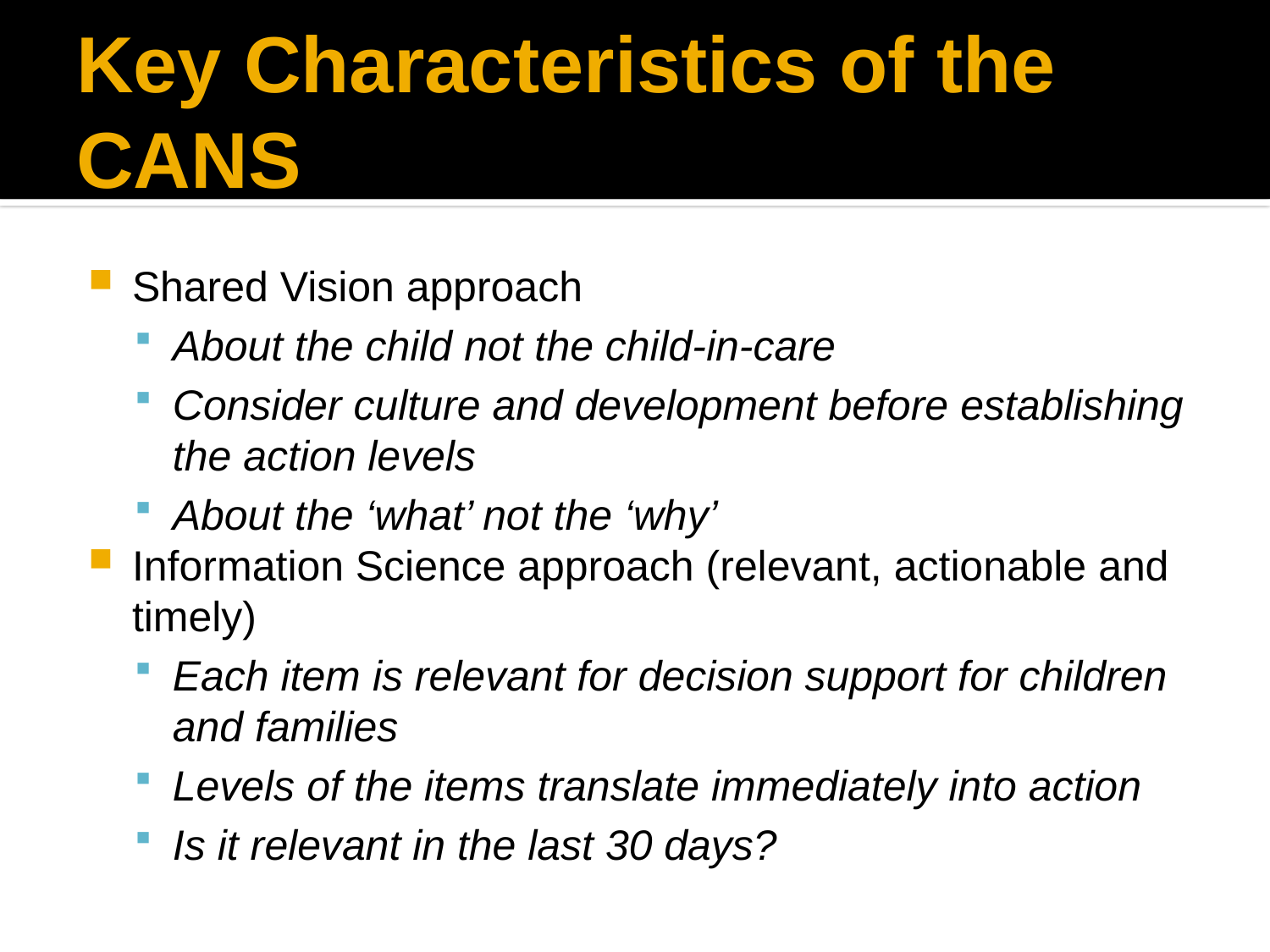

# Key Characteristics of the CANS
Shared Vision approach
About the child not the child-in-care
Consider culture and development before establishing the action levels
About the ‘what’ not the ‘why’
Information Science approach (relevant, actionable and timely)
Each item is relevant for decision support for children and families
Levels of the items translate immediately into action
Is it relevant in the last 30 days?